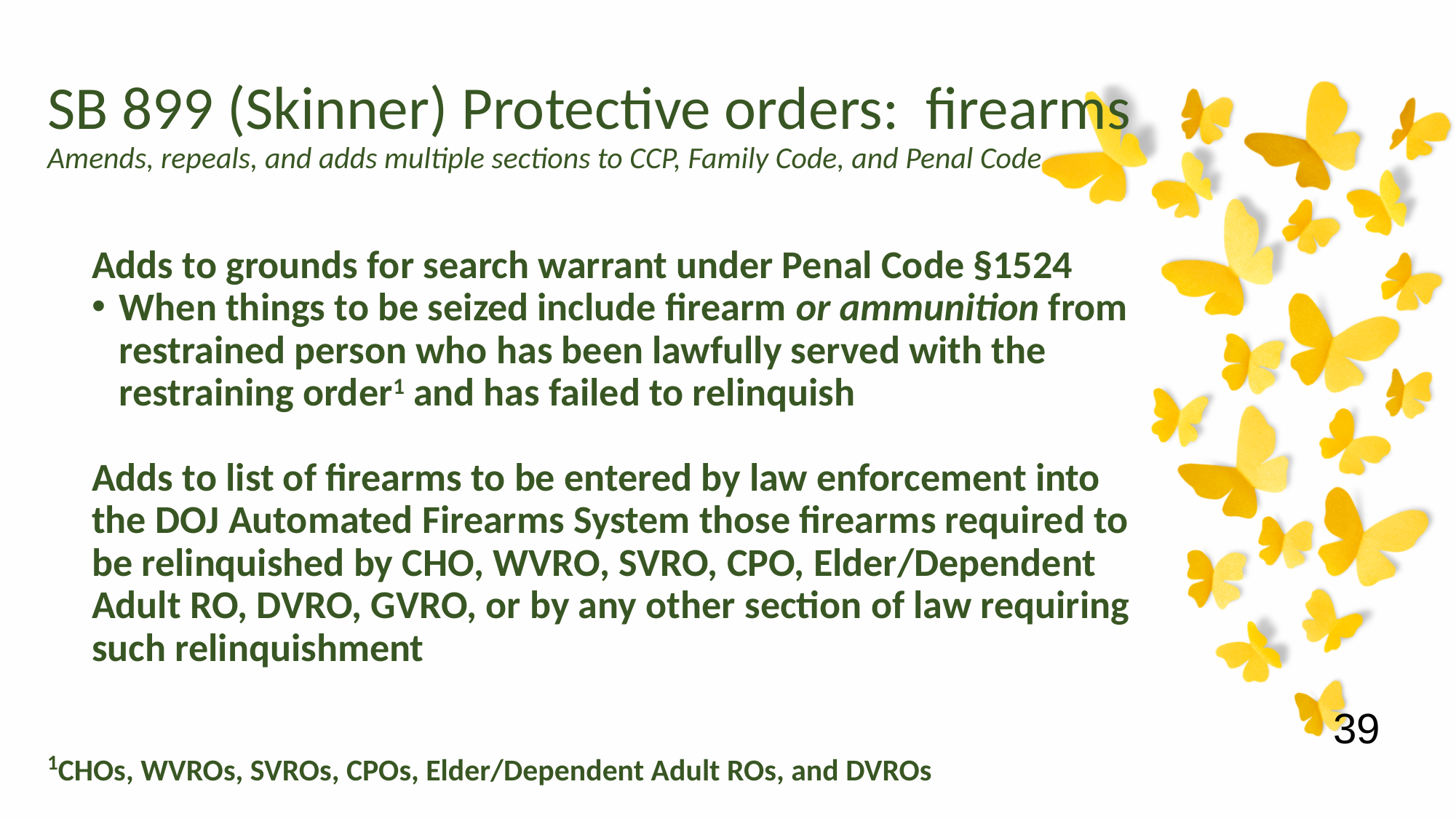

# SB 899 (Skinner) Protective orders:  firearms Amends, repeals, and adds multiple sections to CCP, Family Code, and Penal Code
Adds to grounds for search warrant under Penal Code §1524
When things to be seized include firearm or ammunition from restrained person who has been lawfully served with the restraining order1 and has failed to relinquish

Adds to list of firearms to be entered by law enforcement into the DOJ Automated Firearms System those firearms required to be relinquished by CHO, WVRO, SVRO, CPO, Elder/Dependent Adult RO, DVRO, GVRO, or by any other section of law requiring such relinquishment
39
1CHOs, WVROs, SVROs, CPOs, Elder/Dependent Adult ROs, and DVROs